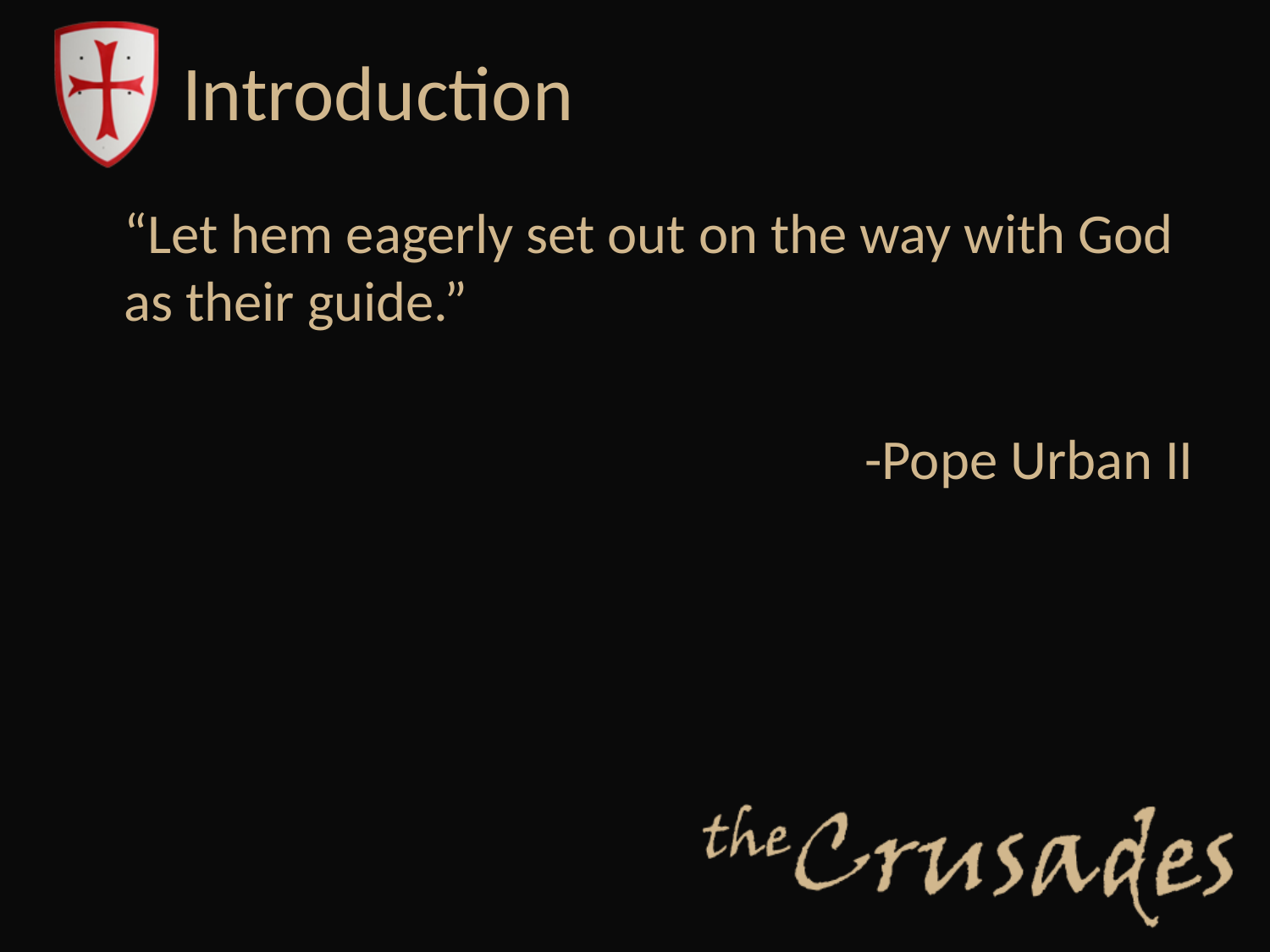

# Introduction
	“Let hem eagerly set out on the way with God as their guide.”

-Pope Urban II